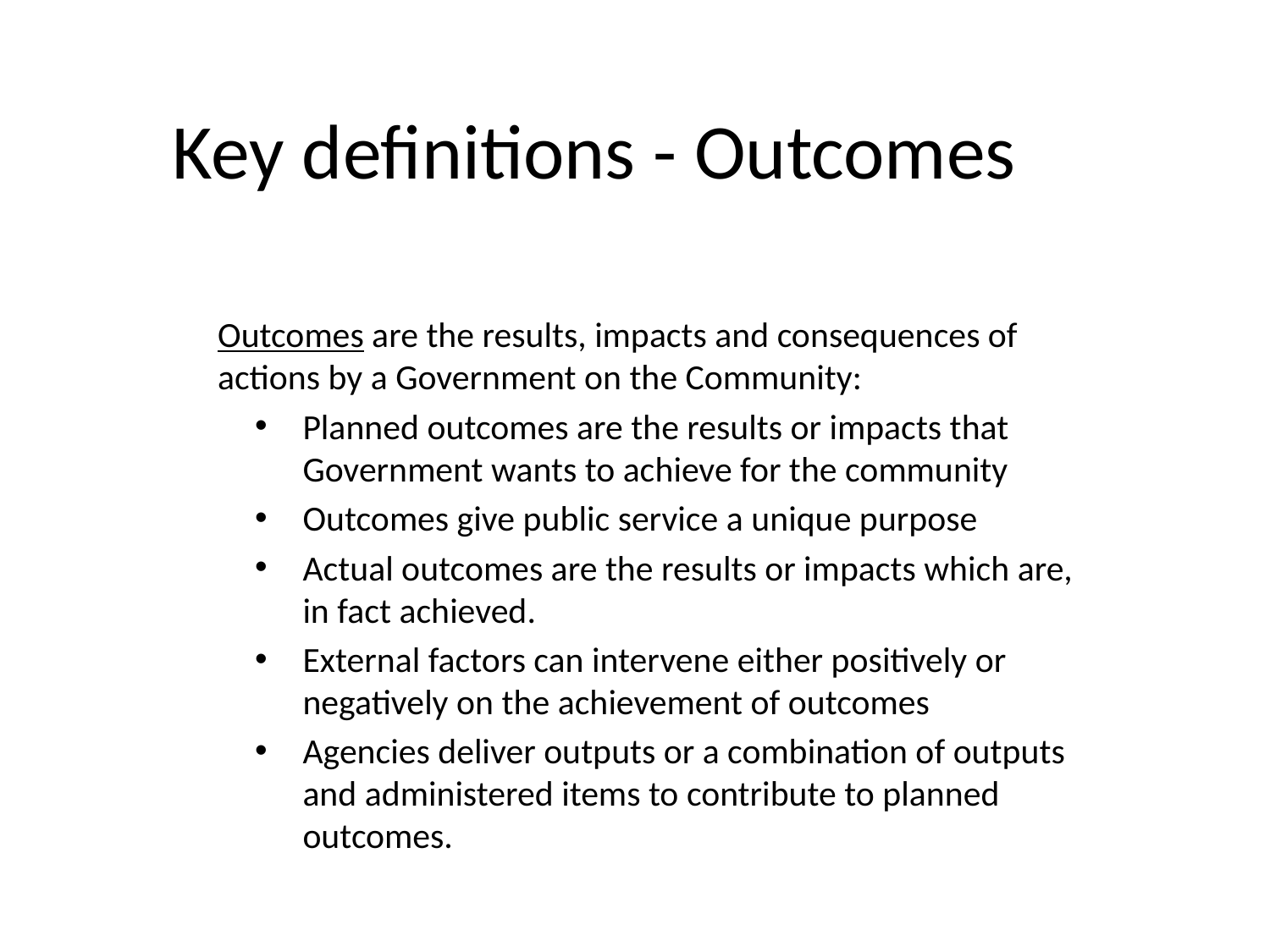

# Key definitions - Outcomes
Outcomes are the results, impacts and consequences of actions by a Government on the Community:
Planned outcomes are the results or impacts that Government wants to achieve for the community
Outcomes give public service a unique purpose
Actual outcomes are the results or impacts which are, in fact achieved.
External factors can intervene either positively or negatively on the achievement of outcomes
Agencies deliver outputs or a combination of outputs and administered items to contribute to planned outcomes.